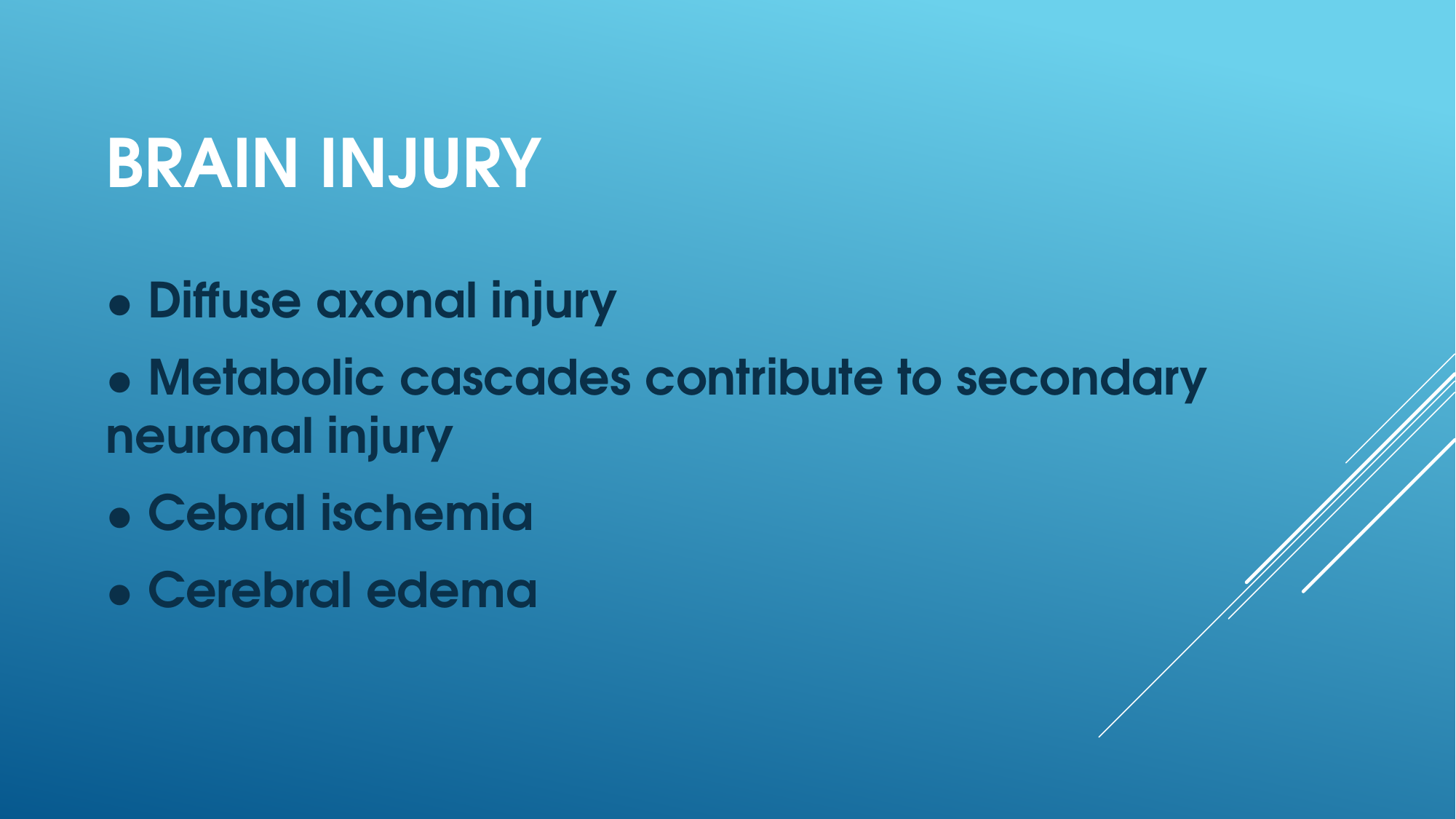

# Brain Injury
• Diffuse axonal injury
• Metabolic cascades contribute to secondary neuronal injury
• Cebral ischemia
• Cerebral edema